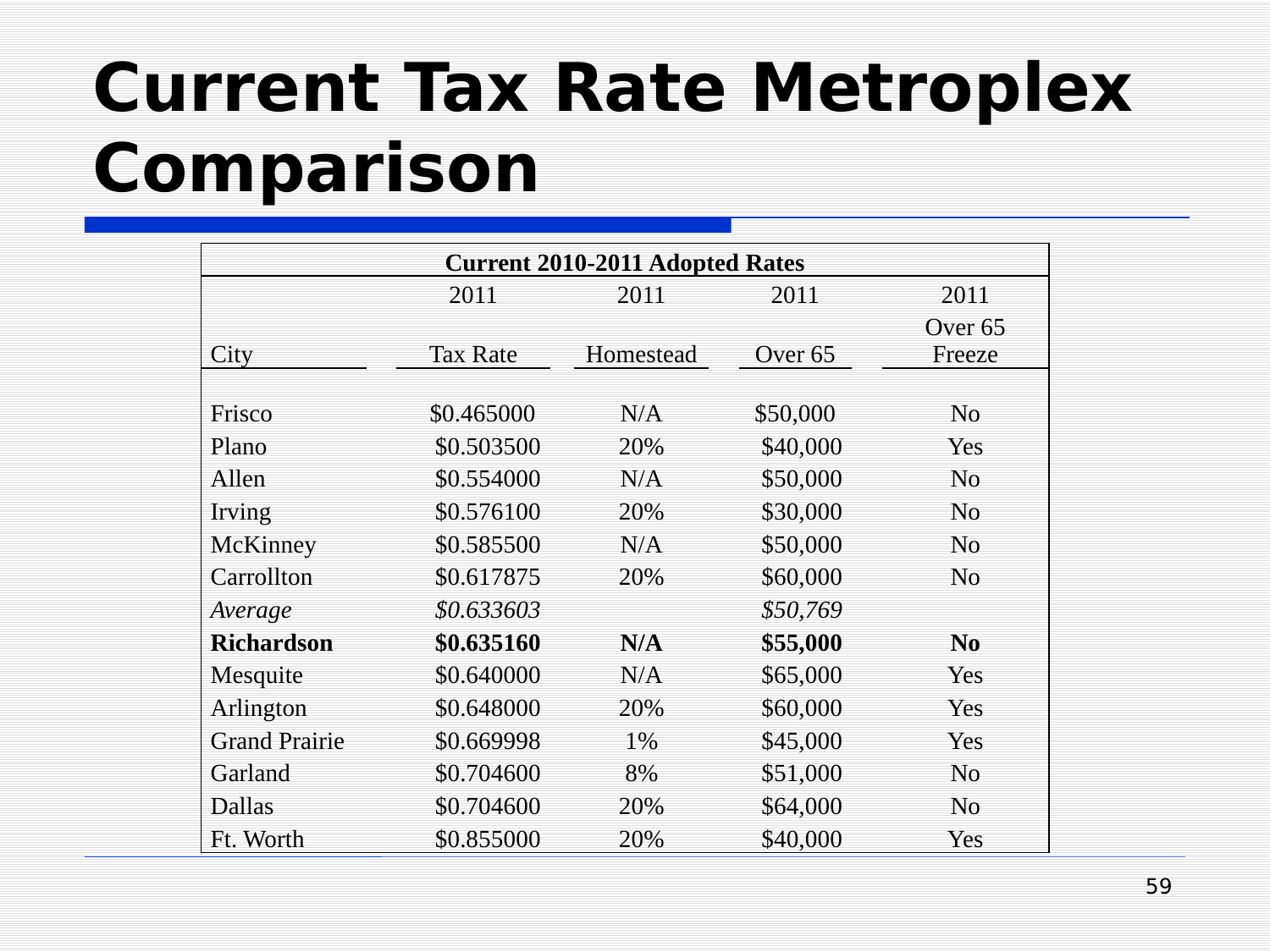

# Current Tax Rate Metroplex Comparison
| Current 2010-2011 Adopted Rates |  |  |  |  |  |  |  |  |
| --- | --- | --- | --- | --- | --- | --- | --- | --- |
|  |  | 2011 |  | 2011 |  | 2011 |  | 2011 |
| City |  | Tax Rate |  | Homestead |  | Over 65 |  | Over 65 Freeze |
|  |  |  |  |  |  |  |  |  |
| Frisco |  | $0.465000 |  | N/A |  | $50,000 |  | No |
| Plano |  | $0.503500 |  | 20% |  | $40,000 |  | Yes |
| Allen |  | $0.554000 |  | N/A |  | $50,000 |  | No |
| Irving |  | $0.576100 |  | 20% |  | $30,000 |  | No |
| McKinney |  | $0.585500 |  | N/A |  | $50,000 |  | No |
| Carrollton |  | $0.617875 |  | 20% |  | $60,000 |  | No |
| Average |  | $0.633603 |  |  |  | $50,769 |  |  |
| Richardson |  | $0.635160 |  | N/A |  | $55,000 |  | No |
| Mesquite |  | $0.640000 |  | N/A |  | $65,000 |  | Yes |
| Arlington |  | $0.648000 |  | 20% |  | $60,000 |  | Yes |
| Grand Prairie |  | $0.669998 |  | 1% |  | $45,000 |  | Yes |
| Garland |  | $0.704600 |  | 8% |  | $51,000 |  | No |
| Dallas |  | $0.704600 |  | 20% |  | $64,000 |  | No |
| Ft. Worth |  | $0.855000 |  | 20% |  | $40,000 |  | Yes |
59